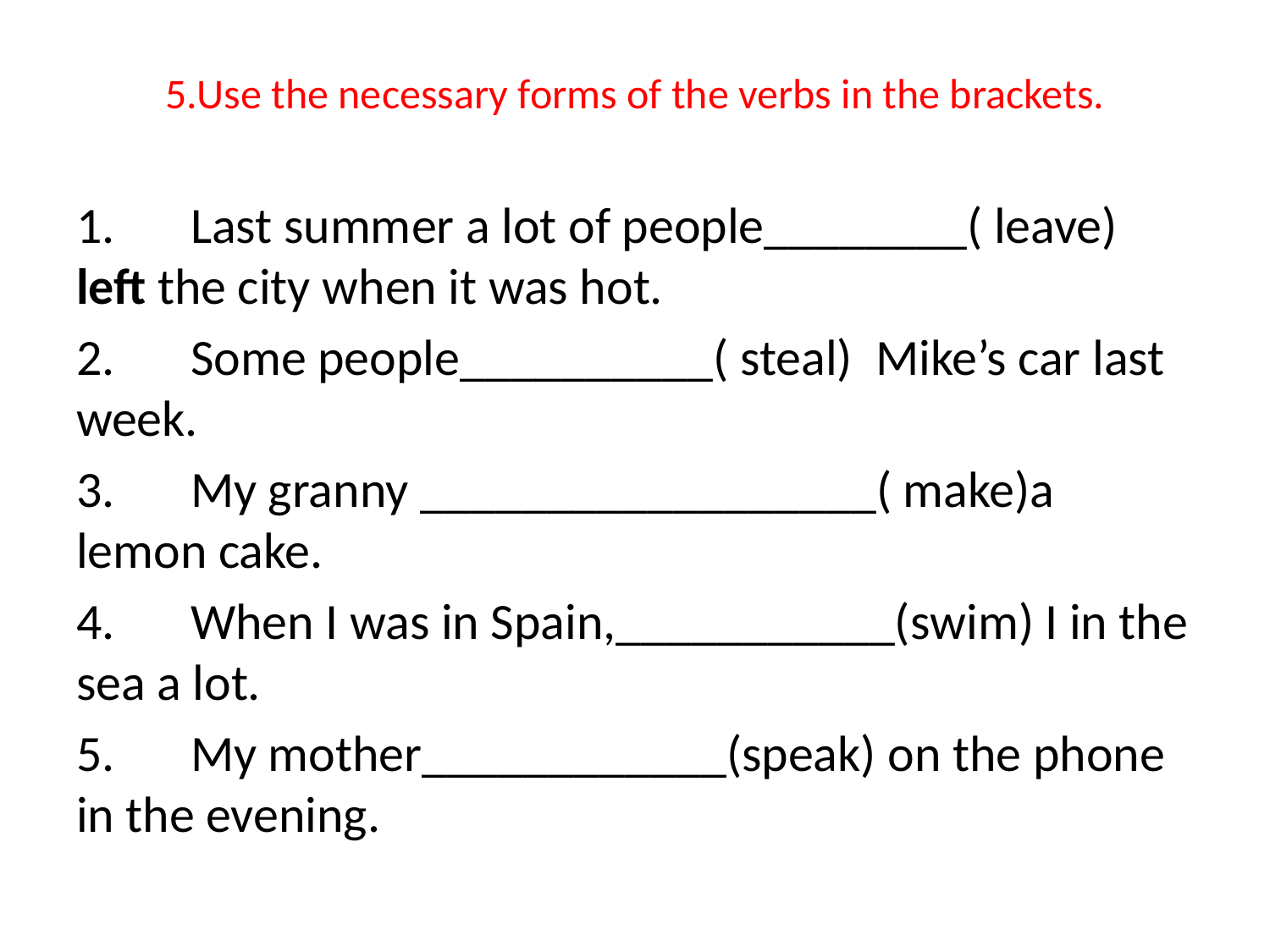

# 5.Use the necessary forms of the verbs in the brackets.
1.	Last summer a lot of people________( leave) left the city when it was hot.
2.	Some people__________( steal)  Mike’s car last week.
3.	My granny __________________( make)a lemon cake.
4.	When I was in Spain,___________(swim) I in the sea a lot.
5.	My mother____________(speak) on the phone in the evening.